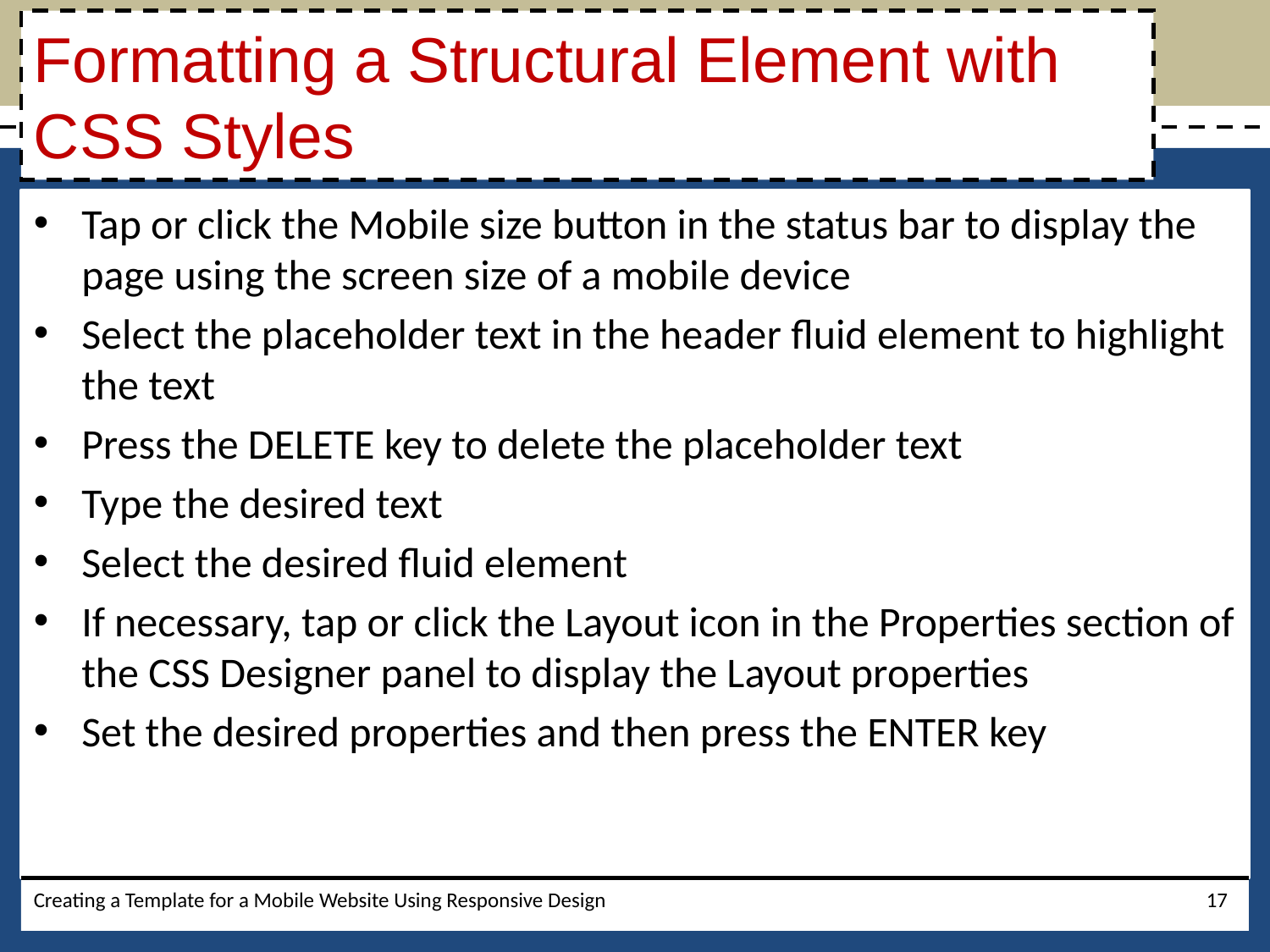

# Formatting a Structural Element with CSS Styles
Tap or click the Mobile size button in the status bar to display the page using the screen size of a mobile device
Select the placeholder text in the header fluid element to highlight the text
Press the DELETE key to delete the placeholder text
Type the desired text
Select the desired fluid element
If necessary, tap or click the Layout icon in the Properties section of the CSS Designer panel to display the Layout properties
Set the desired properties and then press the ENTER key
Creating a Template for a Mobile Website Using Responsive Design
17